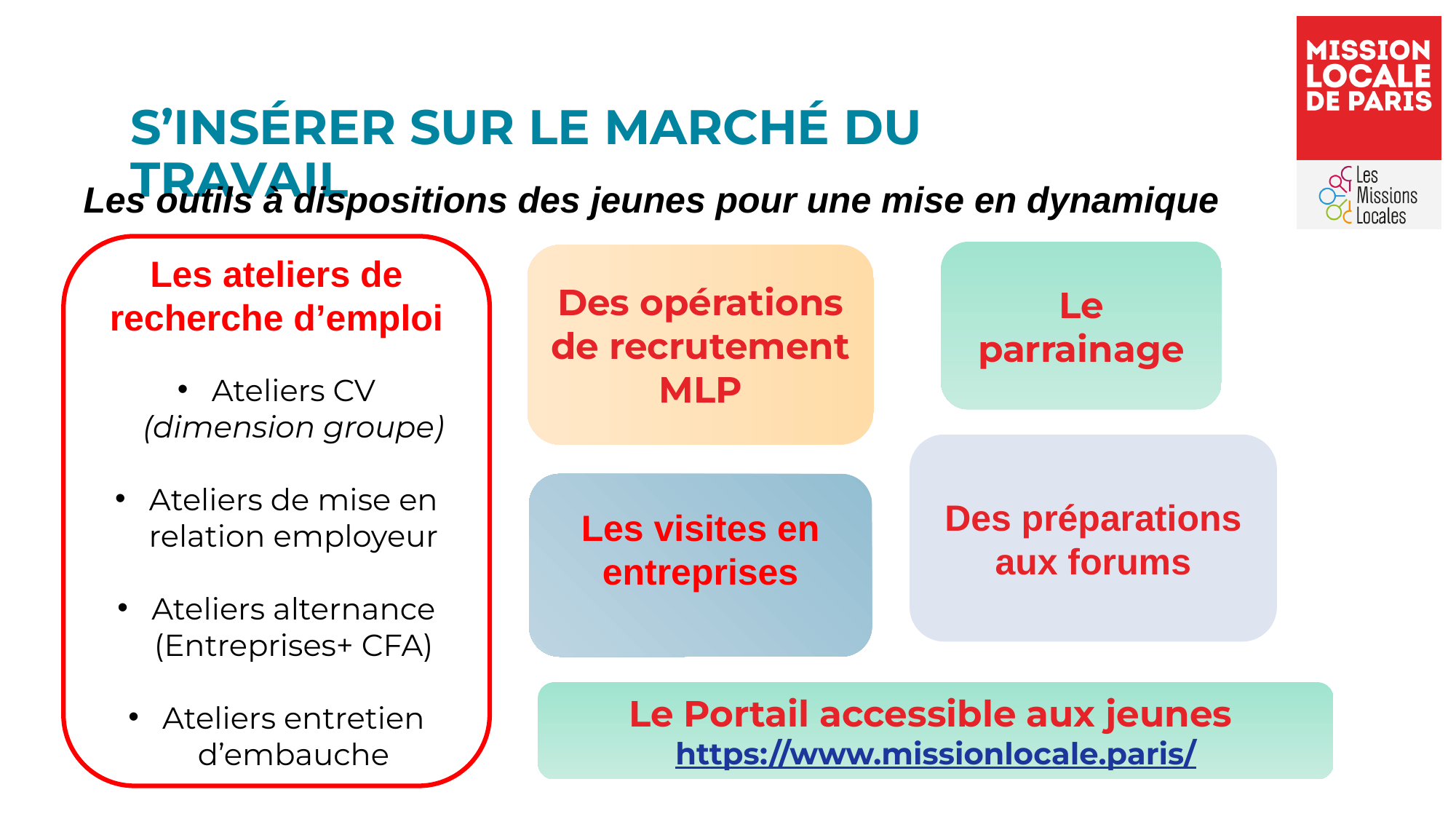

# S’insérer sur le marché du travail

Les outils à dispositions des jeunes pour une mise en dynamique
Les ateliers de recherche d’emploi

Ateliers CV (dimension groupe)

Ateliers de mise en relation employeur

Ateliers alternance (Entreprises+ CFA)

Ateliers entretien d’embauche
Le parrainage
Des opérations de recrutement MLP

Des préparations aux forums
Les visites en entreprises

Le Portail accessible aux jeunes https://www.missionlocale.paris/